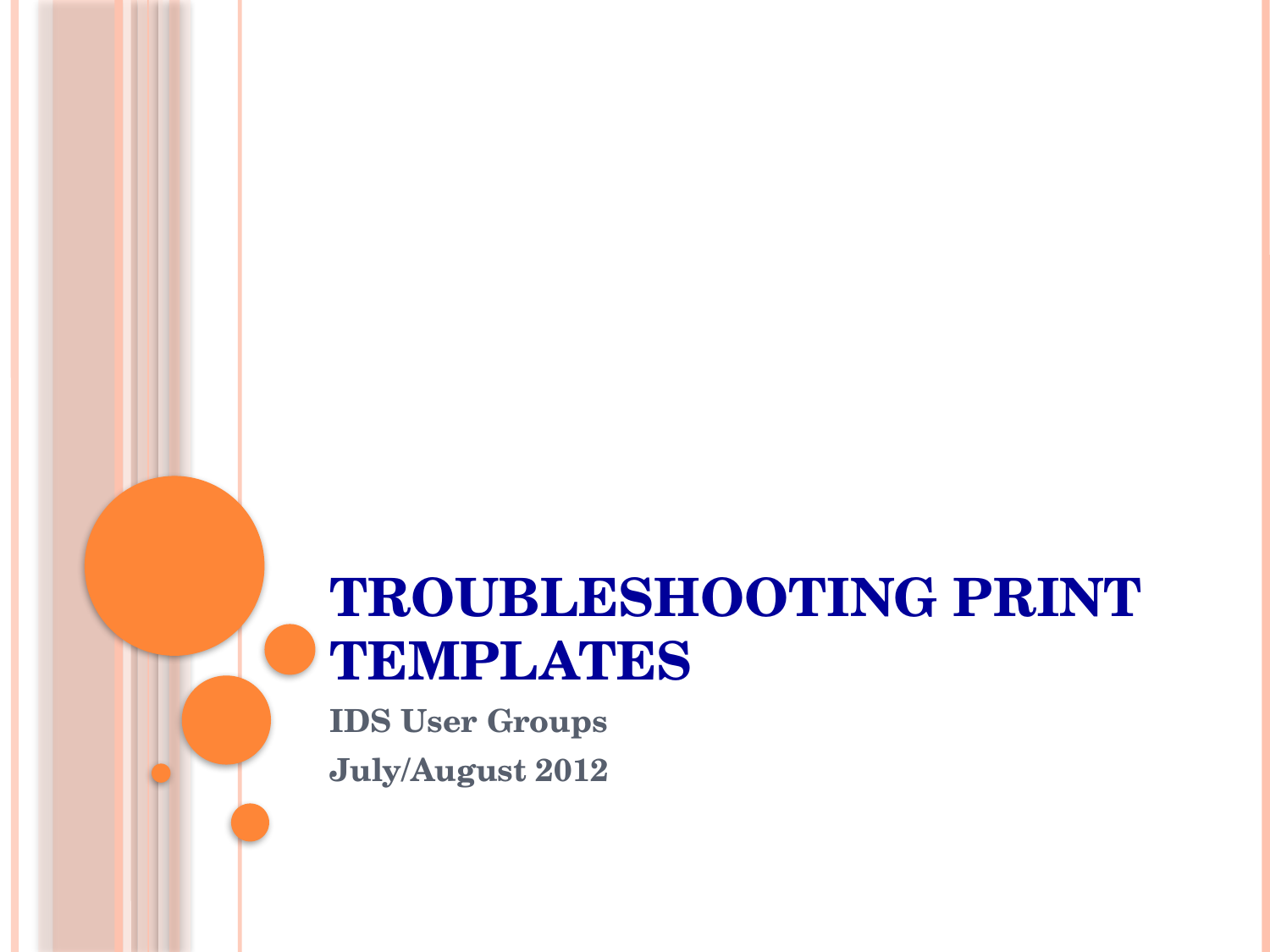

# Troubleshooting Print Templates
IDS User Groups
July/August 2012